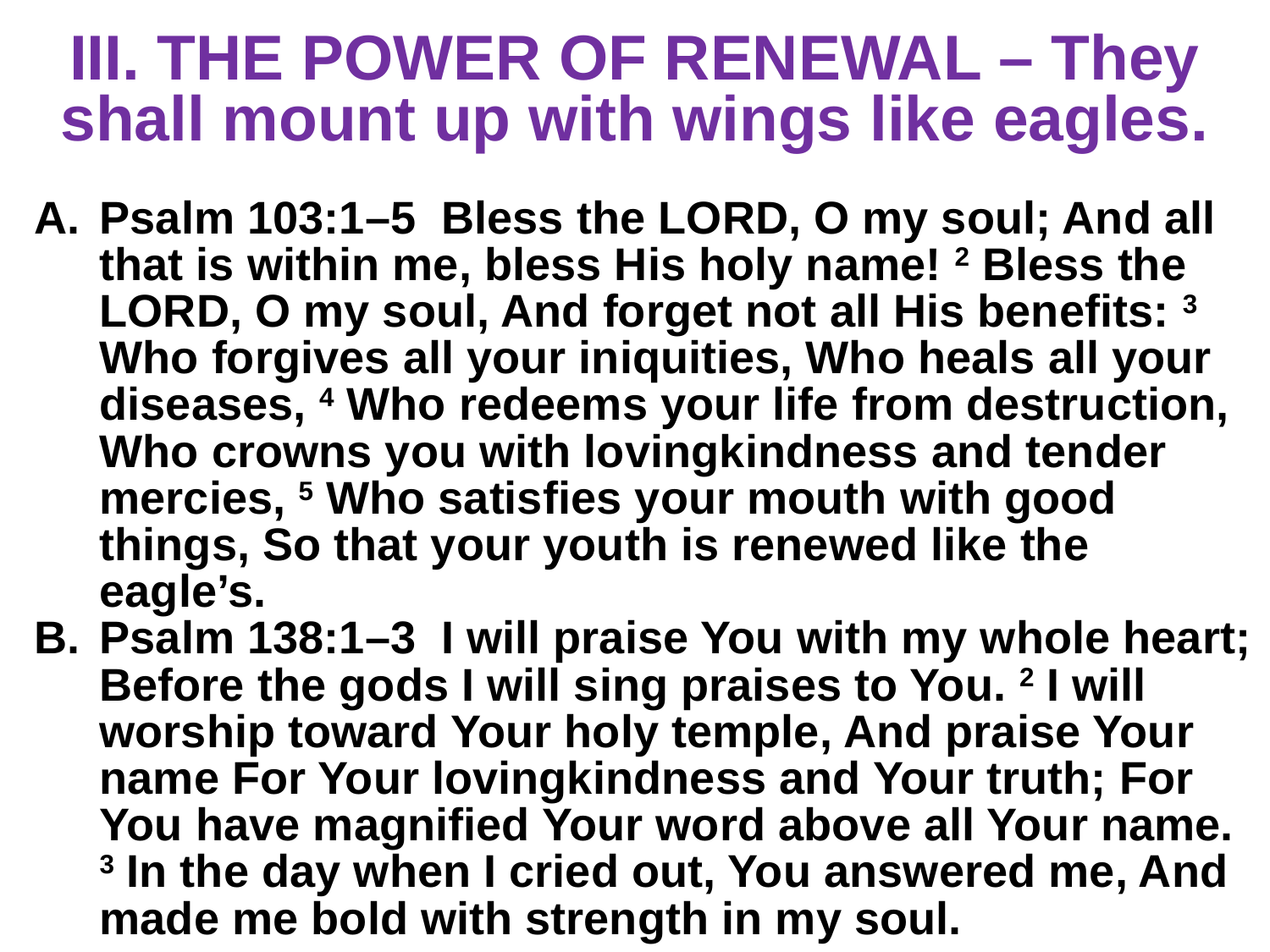

# III. THE POWER OF RENEWAL – They shall mount up with wings like eagles.
Psalm 103:1–5  Bless the LORD, O my soul; And all that is within me, bless His holy name! 2 Bless the LORD, O my soul, And forget not all His benefits: 3 Who forgives all your iniquities, Who heals all your diseases, 4 Who redeems your life from destruction, Who crowns you with lovingkindness and tender mercies, 5 Who satisfies your mouth with good things, So that your youth is renewed like the eagle’s.
Psalm 138:1–3  I will praise You with my whole heart; Before the gods I will sing praises to You. 2 I will worship toward Your holy temple, And praise Your name For Your lovingkindness and Your truth; For You have magnified Your word above all Your name. 3 In the day when I cried out, You answered me, And made me bold with strength in my soul.